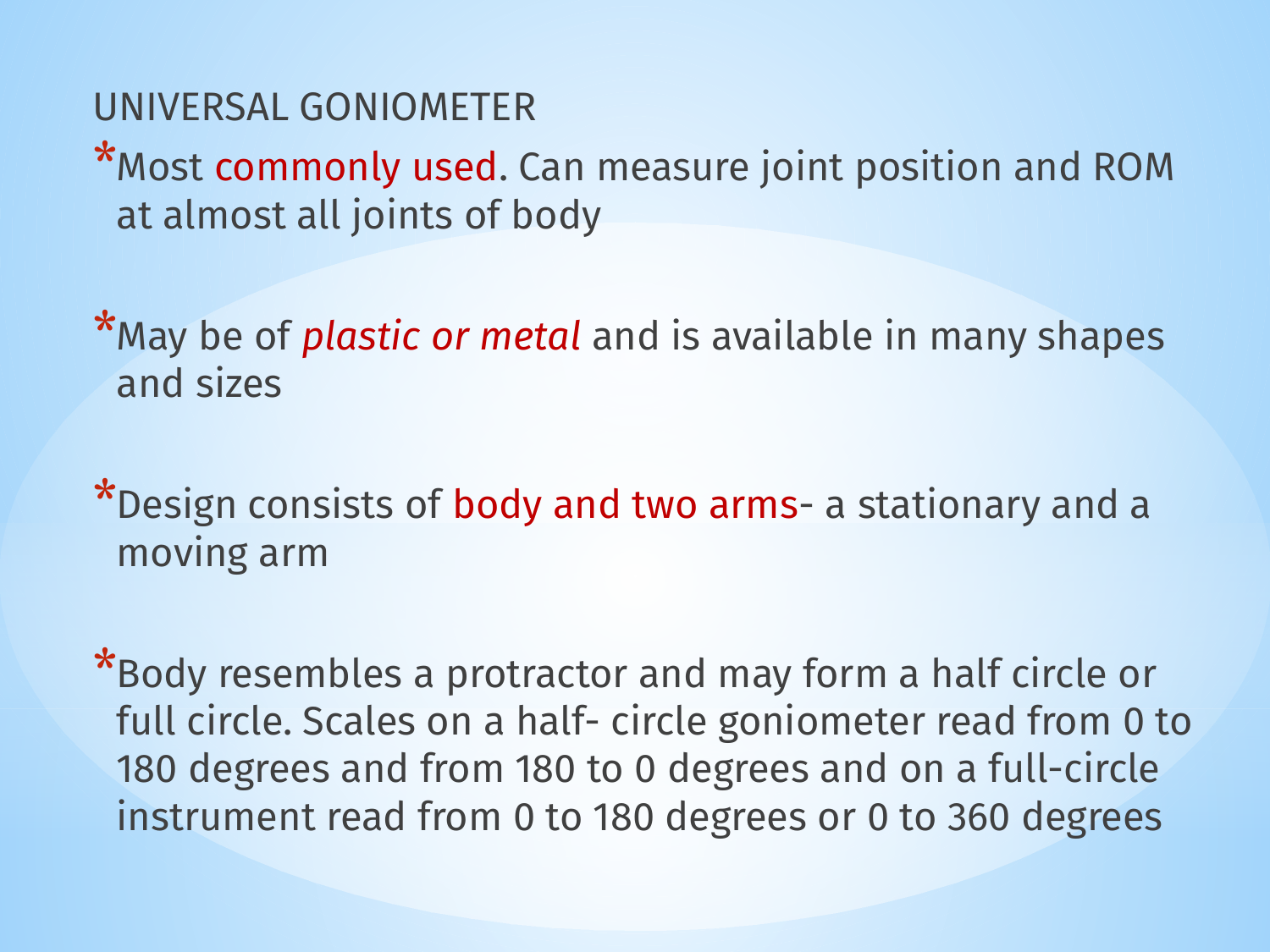

UNIVERSAL GONIOMETER
Most commonly used. Can measure joint position and ROM at almost all joints of body

May be of plastic or metal and is available in many shapes and sizes

Design consists of body and two arms- a stationary and a moving arm

Body resembles a protractor and may form a half circle or full circle. Scales on a half- circle goniometer read from 0 to 180 degrees and from 180 to 0 degrees and on a full-circle instrument read from 0 to 180 degrees or 0 to 360 degrees